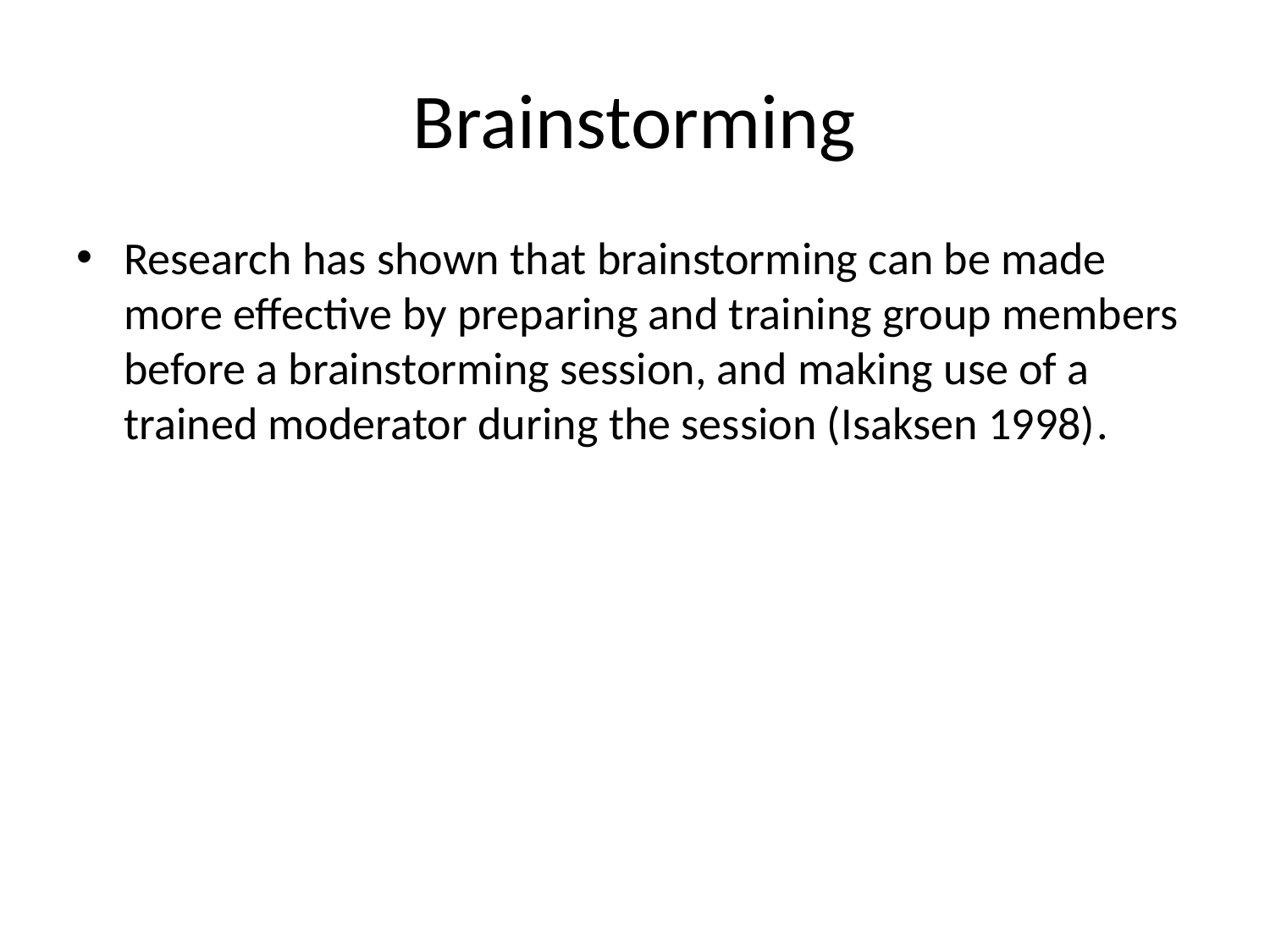

# Brainstorming
Research has shown that brainstorming can be made more effective by preparing and training group members before a brainstorming session, and making use of a trained moderator during the session (Isaksen 1998).